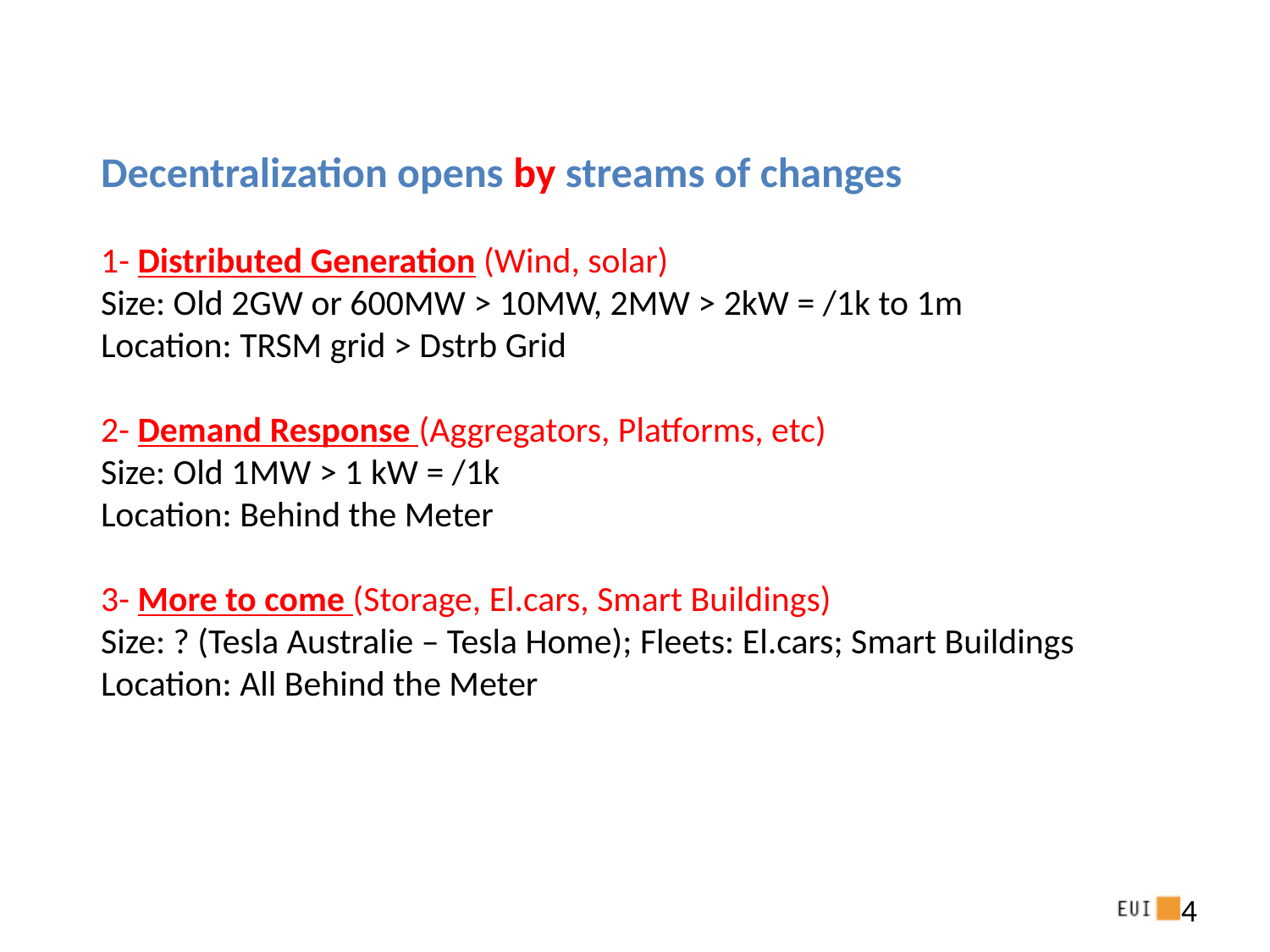

Decentralization opens by streams of changes

1- Distributed Generation (Wind, solar)
Size: Old 2GW or 600MW > 10MW, 2MW > 2kW = /1k to 1m
Location: TRSM grid > Dstrb Grid

2- Demand Response (Aggregators, Platforms, etc)
Size: Old 1MW > 1 kW = /1k
Location: Behind the Meter

3- More to come (Storage, El.cars, Smart Buildings)
Size: ? (Tesla Australie – Tesla Home); Fleets: El.cars; Smart Buildings
Location: All Behind the Meter

4